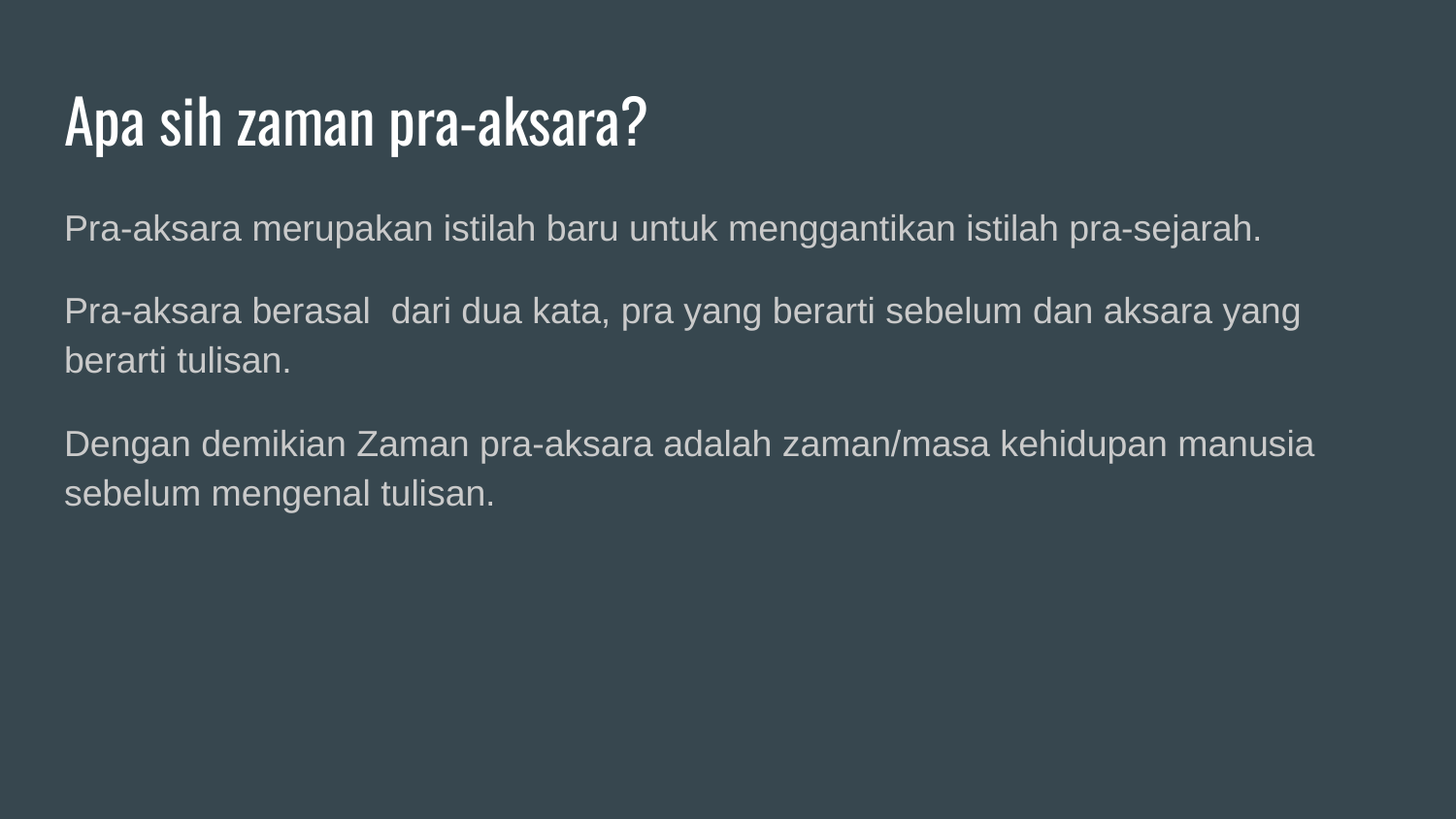

# Apa sih zaman pra-aksara?
Pra-aksara merupakan istilah baru untuk menggantikan istilah pra-sejarah.
Pra-aksara berasal  dari dua kata, pra yang berarti sebelum dan aksara yang berarti tulisan.
Dengan demikian Zaman pra-aksara adalah zaman/masa kehidupan manusia sebelum mengenal tulisan.